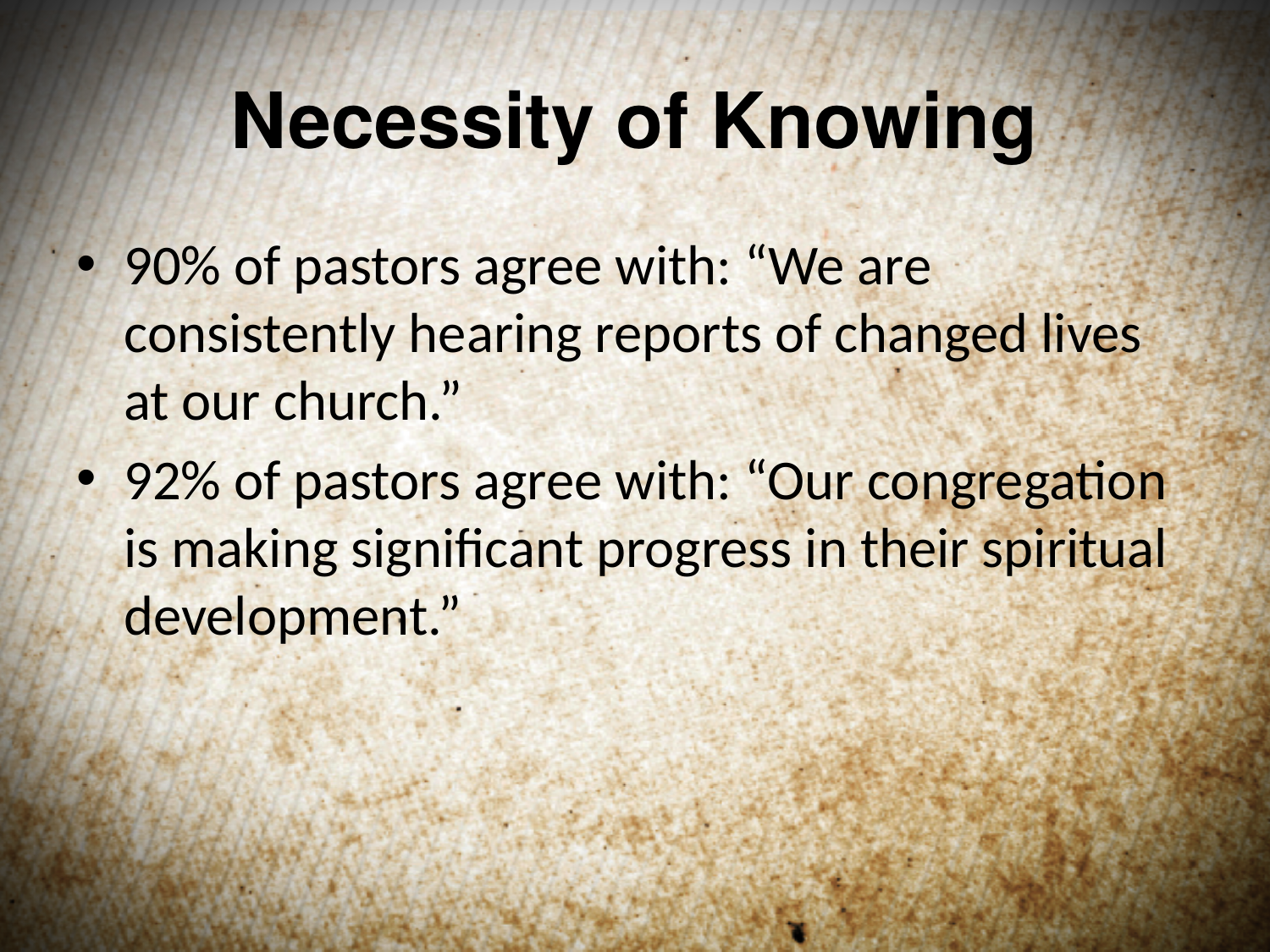

# Necessity of Knowing
90% of pastors agree with: “We are consistently hearing reports of changed lives at our church.”
92% of pastors agree with: “Our congregation is making significant progress in their spiritual development.”